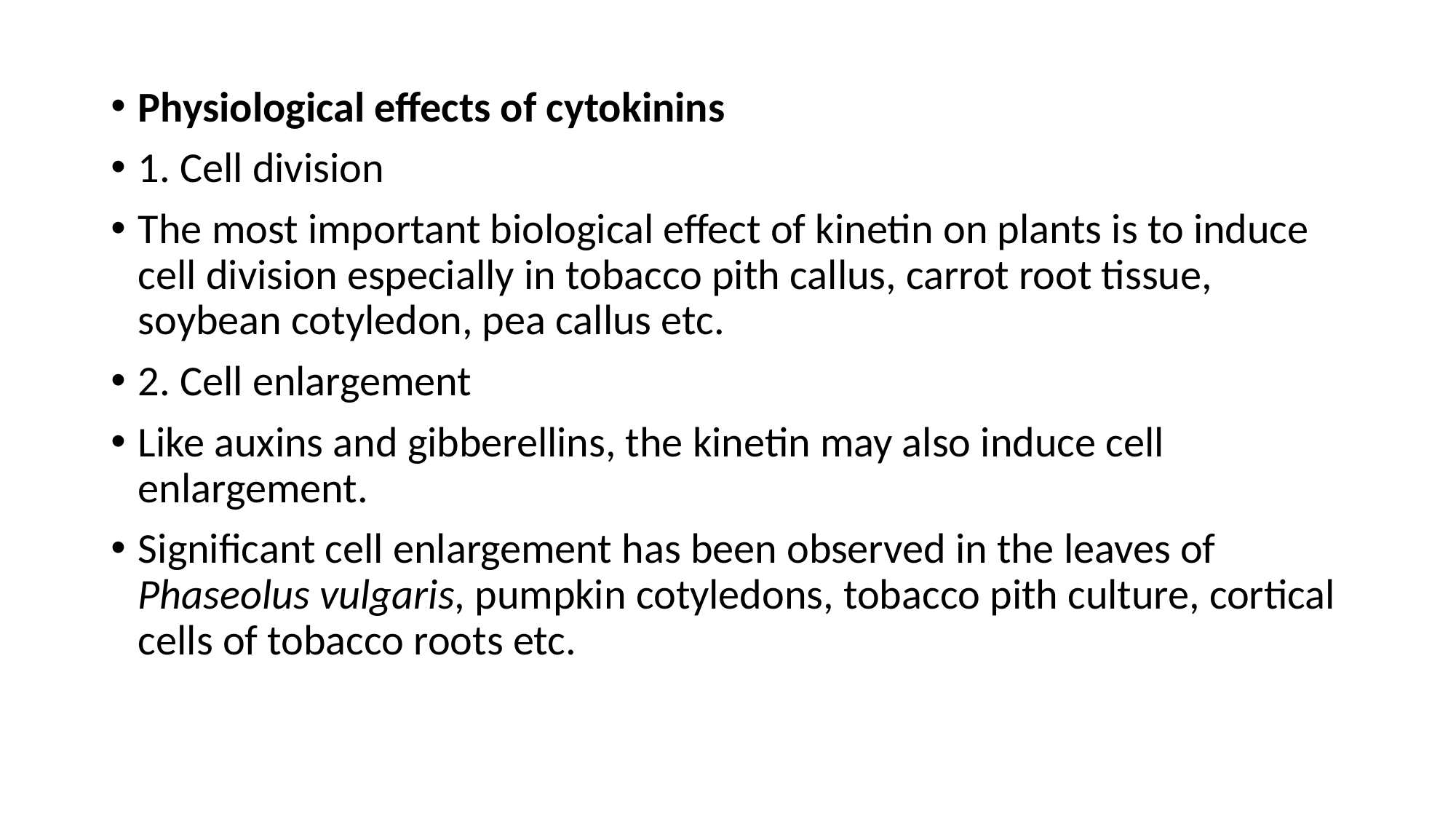

Physiological effects of cytokinins
1. Cell division
The most important biological effect of kinetin on plants is to induce cell division especially in tobacco pith callus, carrot root tissue, soybean cotyledon, pea callus etc.
2. Cell enlargement
Like auxins and gibberellins, the kinetin may also induce cell enlargement.
Significant cell enlargement has been observed in the leaves of Phaseolus vulgaris, pumpkin cotyledons, tobacco pith culture, cortical cells of tobacco roots etc.